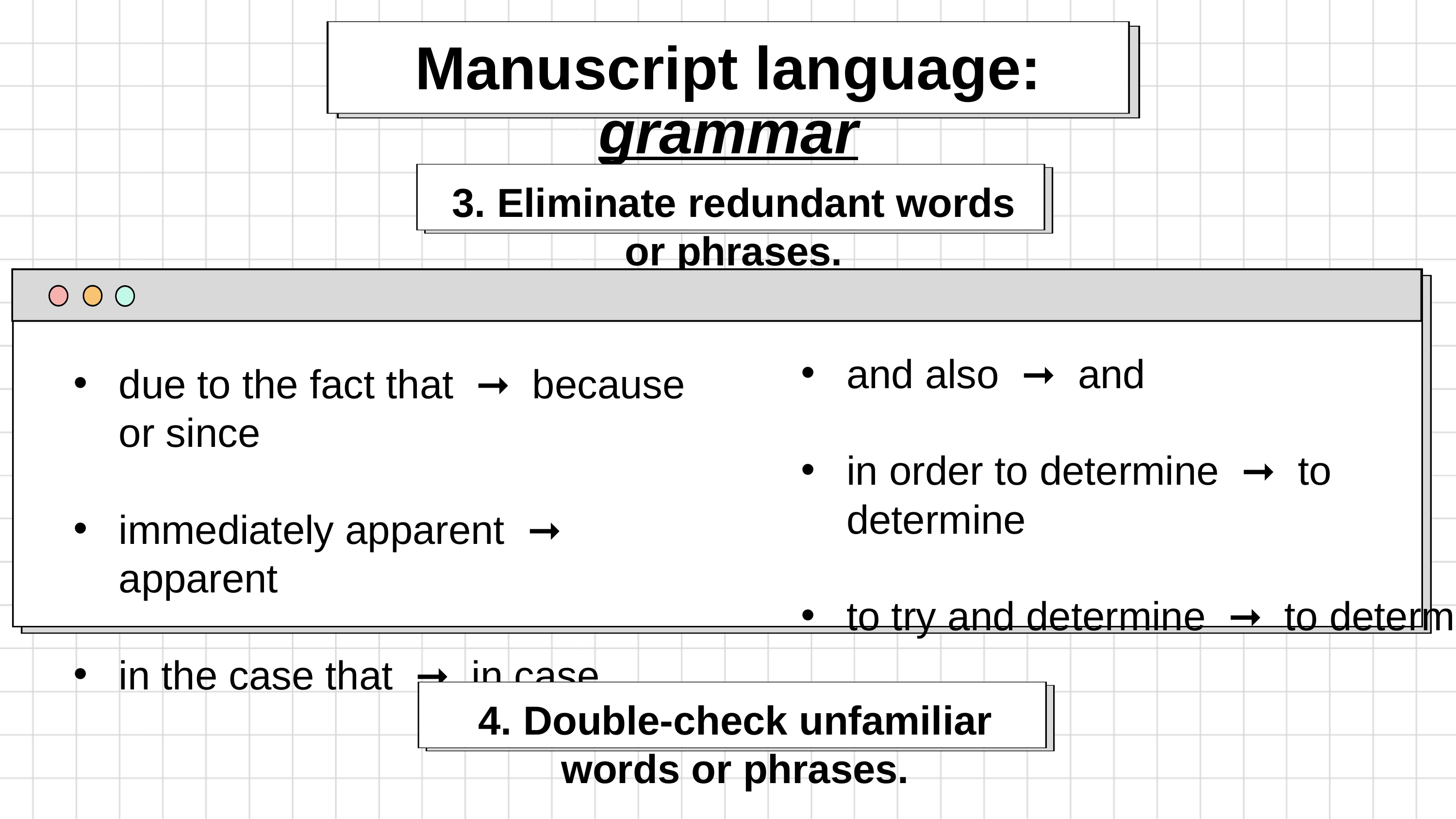

Manuscript language: grammar

3. Eliminate redundant words or phrases.

and also  ➞  and

in order to determine  ➞  to determine

to try and determine  ➞  to determine
due to the fact that  ➞  because or since

immediately apparent  ➞  apparent

in the case that  ➞  in case

4. Double-check unfamiliar words or phrases.